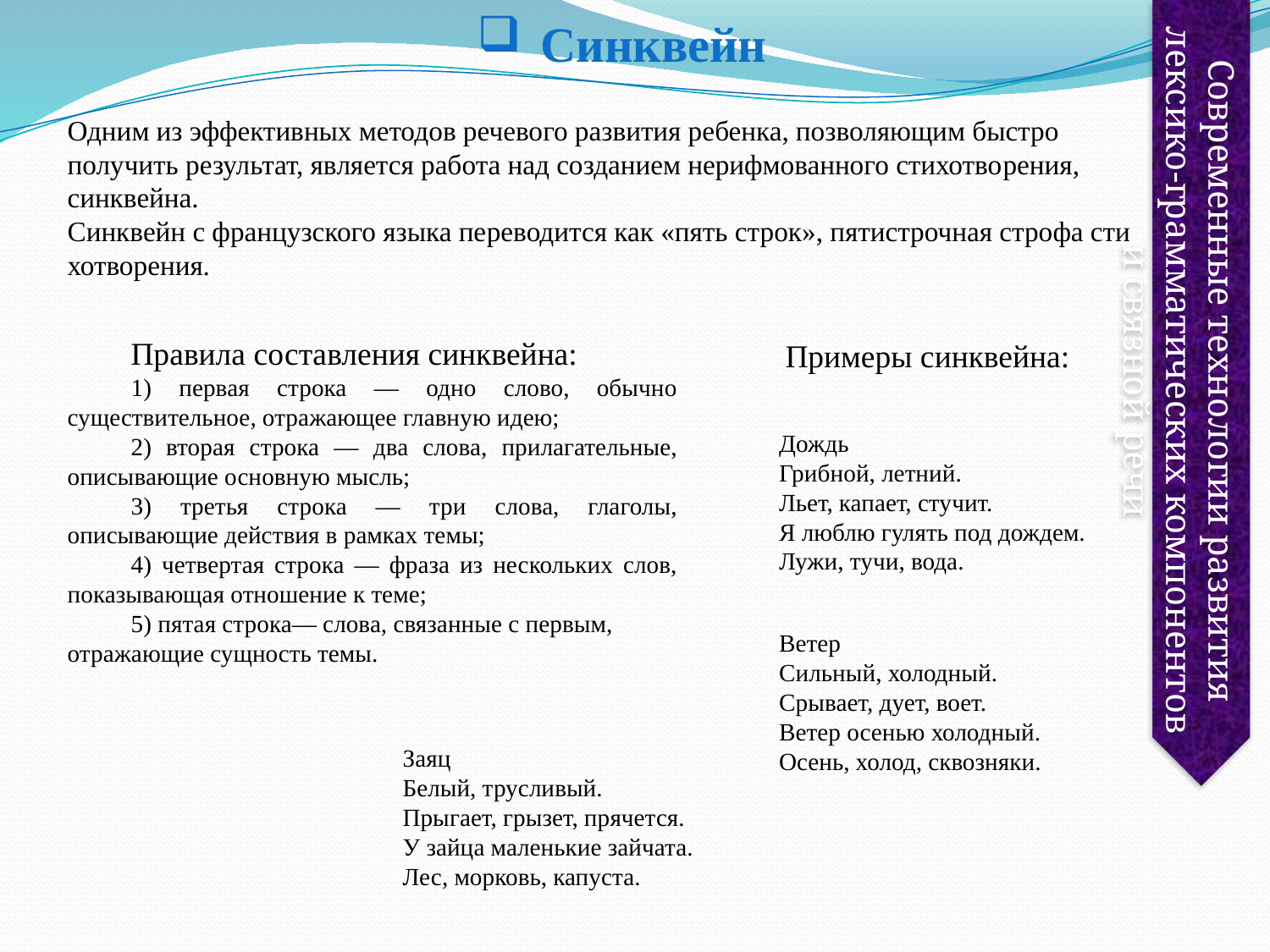

Синквейн
Одним из эффективных методов речевого развития ребенка, позволяющим быстро получить результат, яв­ляется работа над созданием нерифмованного стихотво­рения, синквейна.
Синквейн с французского языка пе­реводится как «пять строк», пятистрочная строфа сти­хотворения.
Правила составления синквейна:
1) первая строка — одно слово, обычно существитель­ное, отражающее главную идею;
2) вторая строка — два слова, прилагательные, описы­вающие основную мысль;
3) третья строка — три слова, глаголы, описывающие действия в рамках темы;
4) четвертая строка — фраза из нескольких слов, по­казывающая отношение к теме;
5) пятая строка— слова, связанные с первым, отража­ющие сущность темы.
Примеры синквейна:
Современные технологии развития лексико-грамматических компонентов и связной речи

Дождь
Грибной, летний.
Льет, капает, стучит.
Я люблю гулять под дождем.
Лужи, тучи, вода.
Ветер
Сильный, холодный.
Срывает, дует, воет.
Ветер осенью холодный.
Осень, холод, сквозняки.
Заяц
Белый, трусливый.
Прыгает, грызет, прячется.
У зайца маленькие зайчата.
Лес, морковь, капуста.